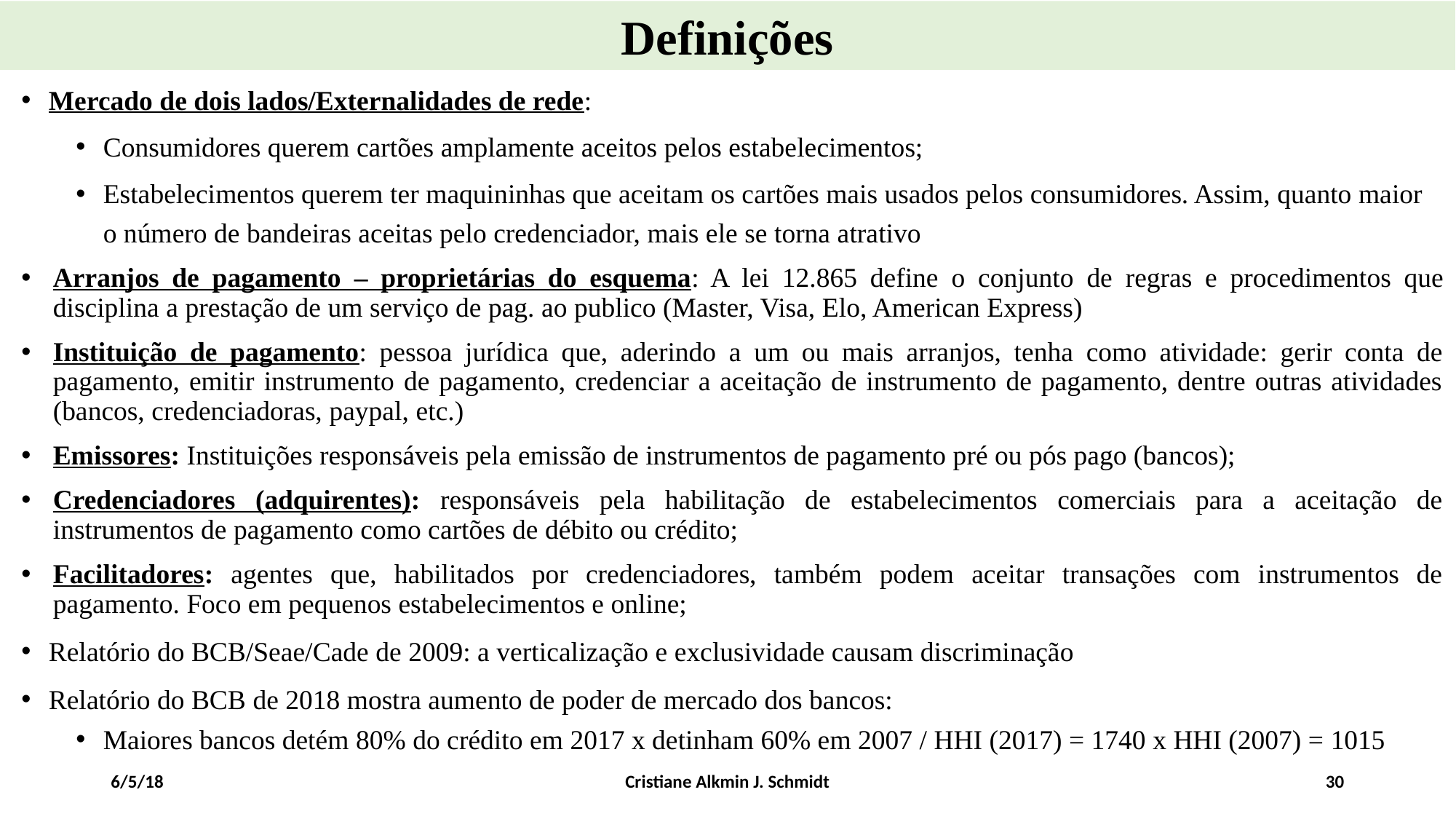

Definições
Mercado de dois lados/Externalidades de rede:
Consumidores querem cartões amplamente aceitos pelos estabelecimentos;
Estabelecimentos querem ter maquininhas que aceitam os cartões mais usados pelos consumidores. Assim, quanto maior o número de bandeiras aceitas pelo credenciador, mais ele se torna atrativo
Arranjos de pagamento – proprietárias do esquema: A lei 12.865 define o conjunto de regras e procedimentos que disciplina a prestação de um serviço de pag. ao publico (Master, Visa, Elo, American Express)
Instituição de pagamento: pessoa jurídica que, aderindo a um ou mais arranjos, tenha como atividade: gerir conta de pagamento, emitir instrumento de pagamento, credenciar a aceitação de instrumento de pagamento, dentre outras atividades (bancos, credenciadoras, paypal, etc.)
Emissores: Instituições responsáveis pela emissão de instrumentos de pagamento pré ou pós pago (bancos);
Credenciadores (adquirentes): responsáveis pela habilitação de estabelecimentos comerciais para a aceitação de instrumentos de pagamento como cartões de débito ou crédito;
Facilitadores: agentes que, habilitados por credenciadores, também podem aceitar transações com instrumentos de pagamento. Foco em pequenos estabelecimentos e online;
Relatório do BCB/Seae/Cade de 2009: a verticalização e exclusividade causam discriminação
Relatório do BCB de 2018 mostra aumento de poder de mercado dos bancos:
Maiores bancos detém 80% do crédito em 2017 x detinham 60% em 2007 / HHI (2017) = 1740 x HHI (2007) = 1015

6/5/18
Cristiane Alkmin J. Schmidt
30